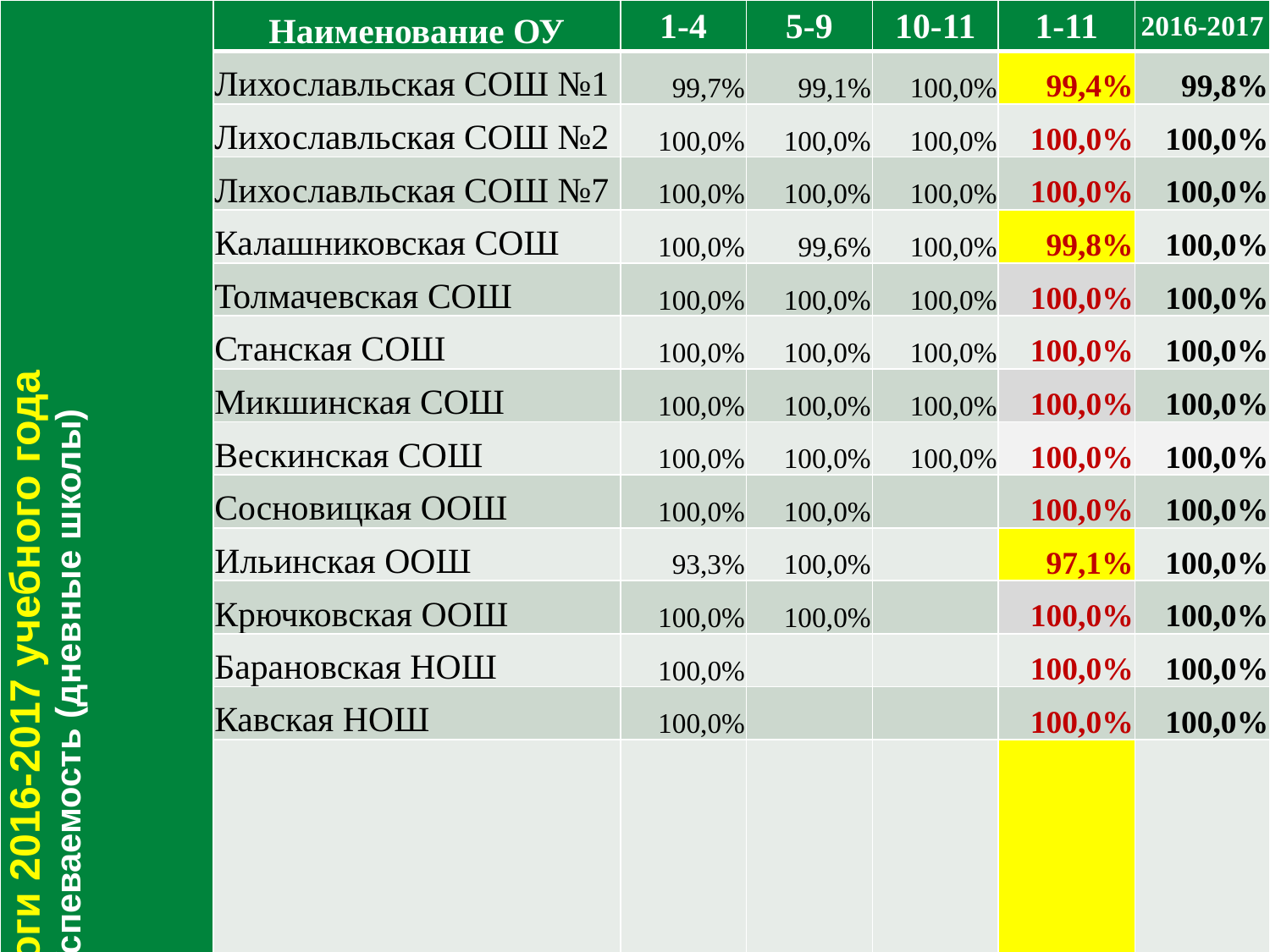

| Итоги 2016-2017 учебного года Успеваемость (дневные школы) | Наименование ОУ | 1-4 | 5-9 | 10-11 | 1-11 | 2016-2017 |
| --- | --- | --- | --- | --- | --- | --- |
|  | Лихославльская СОШ №1 | 99,7% | 99,1% | 100,0% | 99,4% | 99,8% |
|  | Лихославльская СОШ №2 | 100,0% | 100,0% | 100,0% | 100,0% | 100,0% |
|  | Лихославльская СОШ №7 | 100,0% | 100,0% | 100,0% | 100,0% | 100,0% |
|  | Калашниковская СОШ | 100,0% | 99,6% | 100,0% | 99,8% | 100,0% |
|  | Толмачевская СОШ | 100,0% | 100,0% | 100,0% | 100,0% | 100,0% |
|  | Станская СОШ | 100,0% | 100,0% | 100,0% | 100,0% | 100,0% |
|  | Микшинская СОШ | 100,0% | 100,0% | 100,0% | 100,0% | 100,0% |
|  | Вескинская СОШ | 100,0% | 100,0% | 100,0% | 100,0% | 100,0% |
|  | Сосновицкая ООШ | 100,0% | 100,0% |  | 100,0% | 100,0% |
|  | Ильинская ООШ | 93,3% | 100,0% |  | 97,1% | 100,0% |
|  | Крючковская ООШ | 100,0% | 100,0% |  | 100,0% | 100,0% |
|  | Барановская НОШ | 100,0% |  |  | 100,0% | 100,0% |
|  | Кавская НОШ | 100,0% |  |  | 100,0% | 100,0% |
|  | ИТОГО | 99,8% | 99,7% | 100,0% | 99,8% | 100,0% |
#